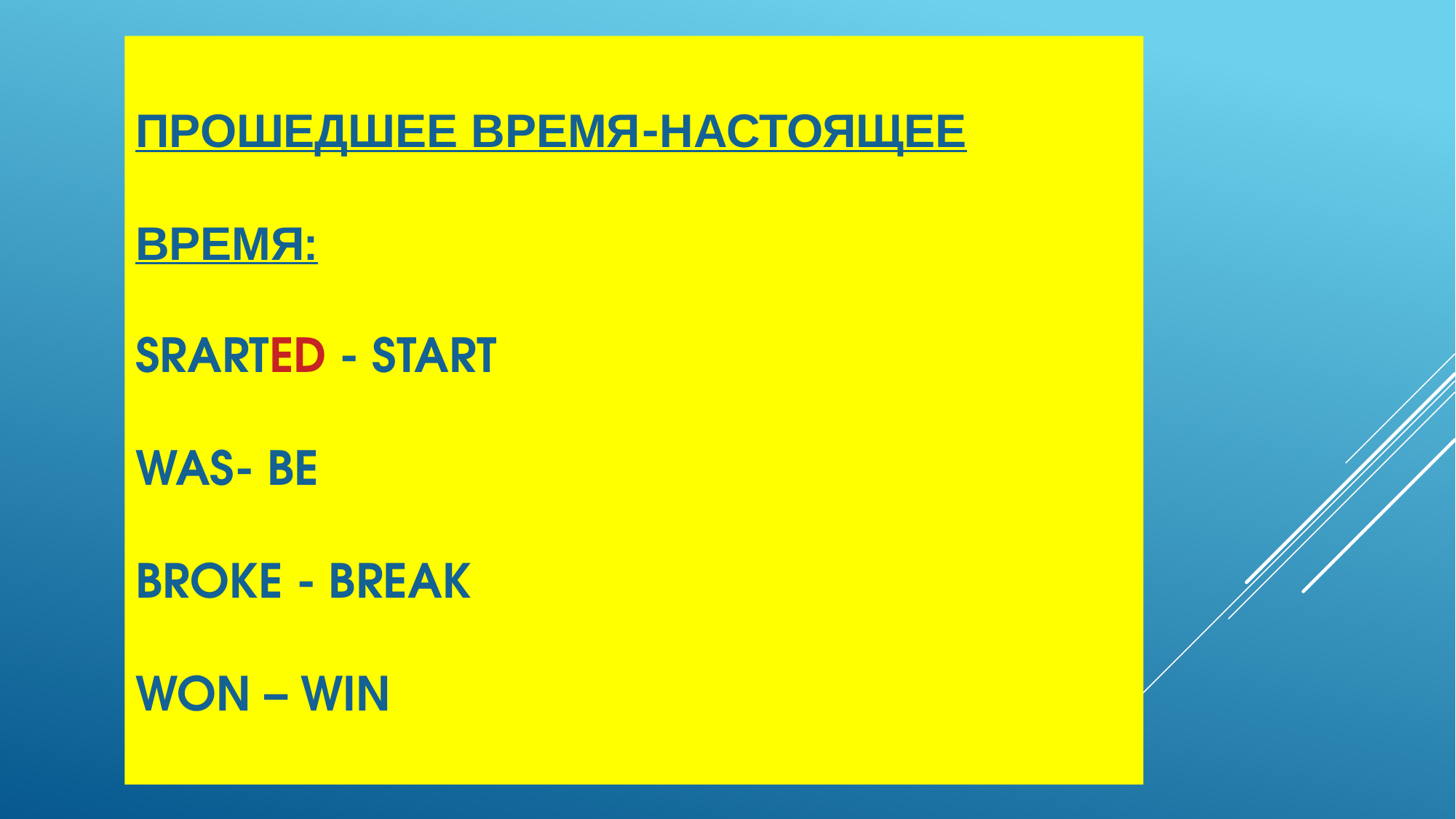

# Прошедшее время-настоящее время: srarted - start was- be broke - break won – win